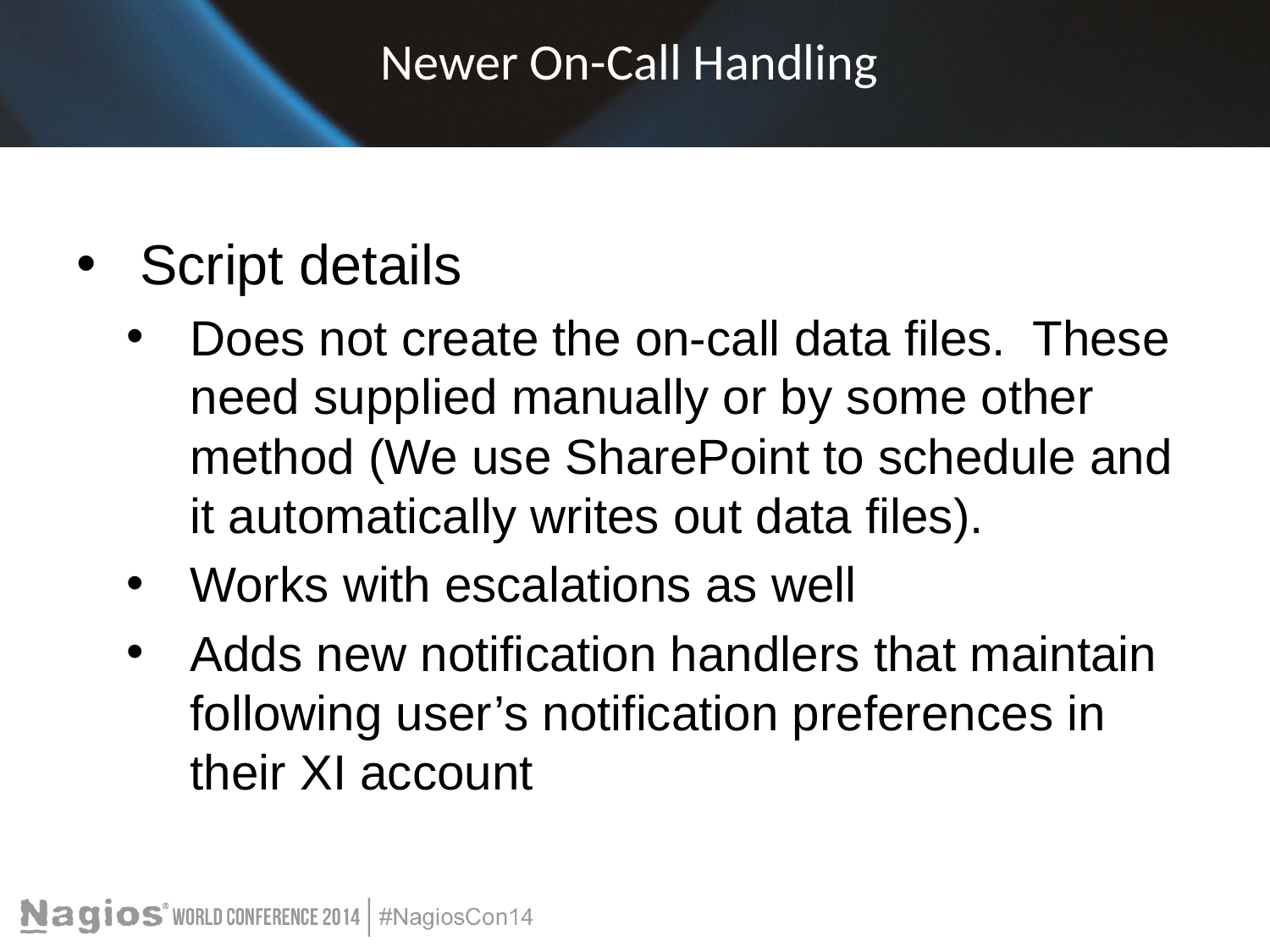

# Newer On-Call Handling
Script details
Does not create the on-call data files.  These need supplied manually or by some other method (We use SharePoint to schedule and it automatically writes out data files).
Works with escalations as well
Adds new notification handlers that maintain following user’s notification preferences in their XI account